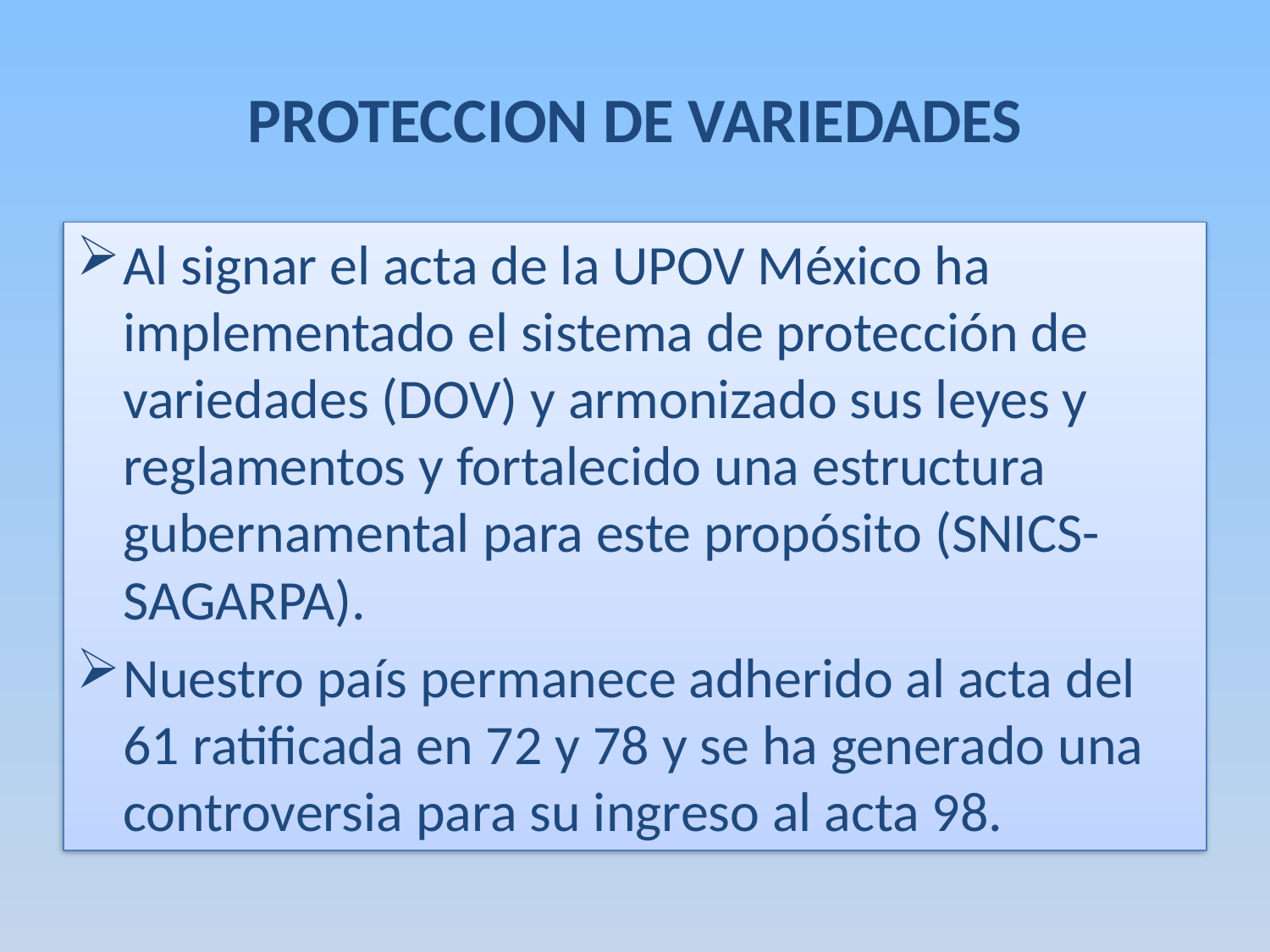

# PROTECCION DE VARIEDADES
Al signar el acta de la UPOV México ha implementado el sistema de protección de variedades (DOV) y armonizado sus leyes y reglamentos y fortalecido una estructura gubernamental para este propósito (SNICS-SAGARPA).
Nuestro país permanece adherido al acta del 61 ratificada en 72 y 78 y se ha generado una controversia para su ingreso al acta 98.